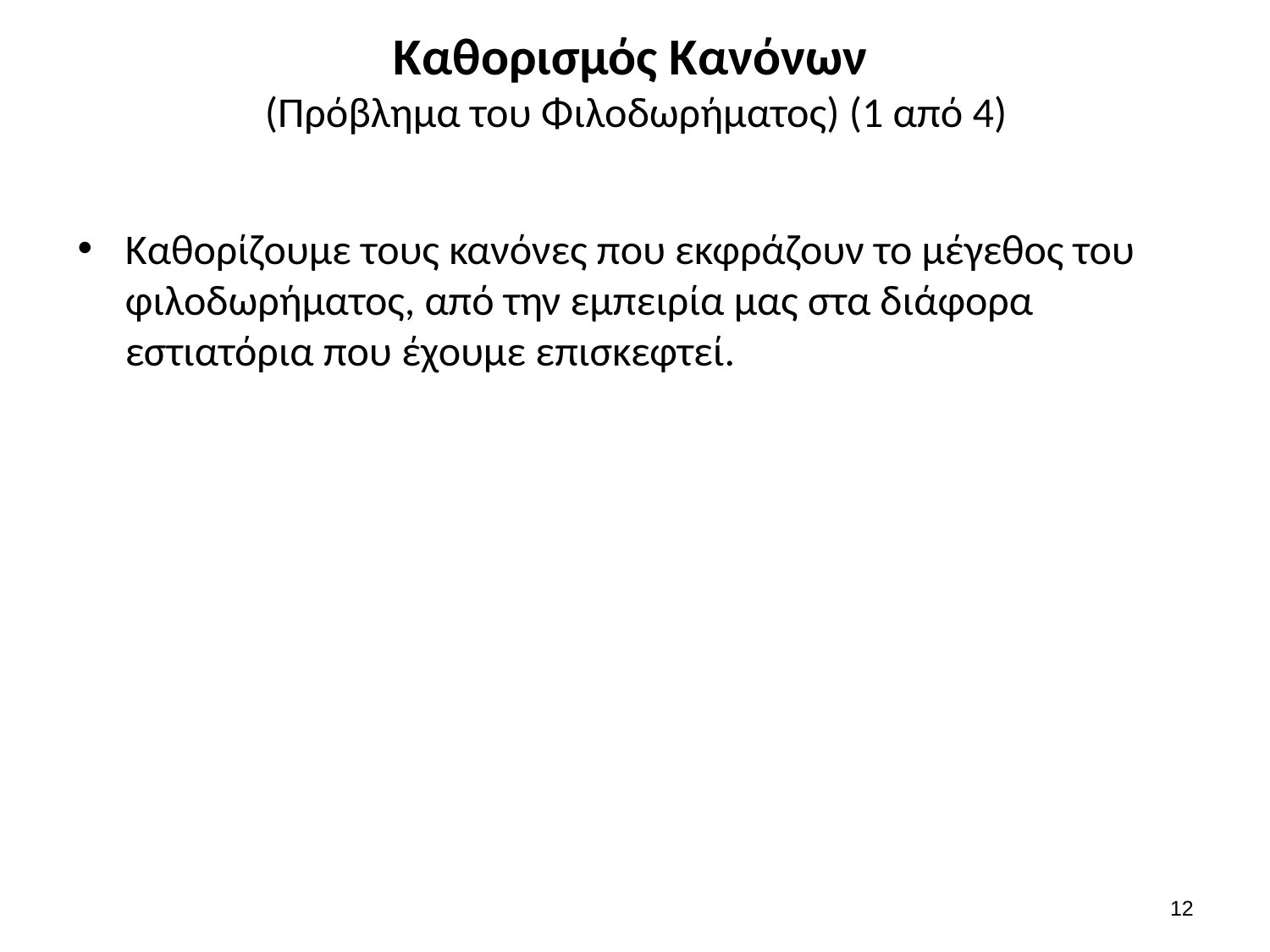

# Καθορισμός Κανόνων (Πρόβλημα του Φιλοδωρήματος) (1 από 4)
Καθορίζουμε τους κανόνες που εκφράζουν το μέγεθος του φιλοδωρήματος, από την εμπειρία μας στα διάφορα εστιατόρια που έχουμε επισκεφτεί.

12